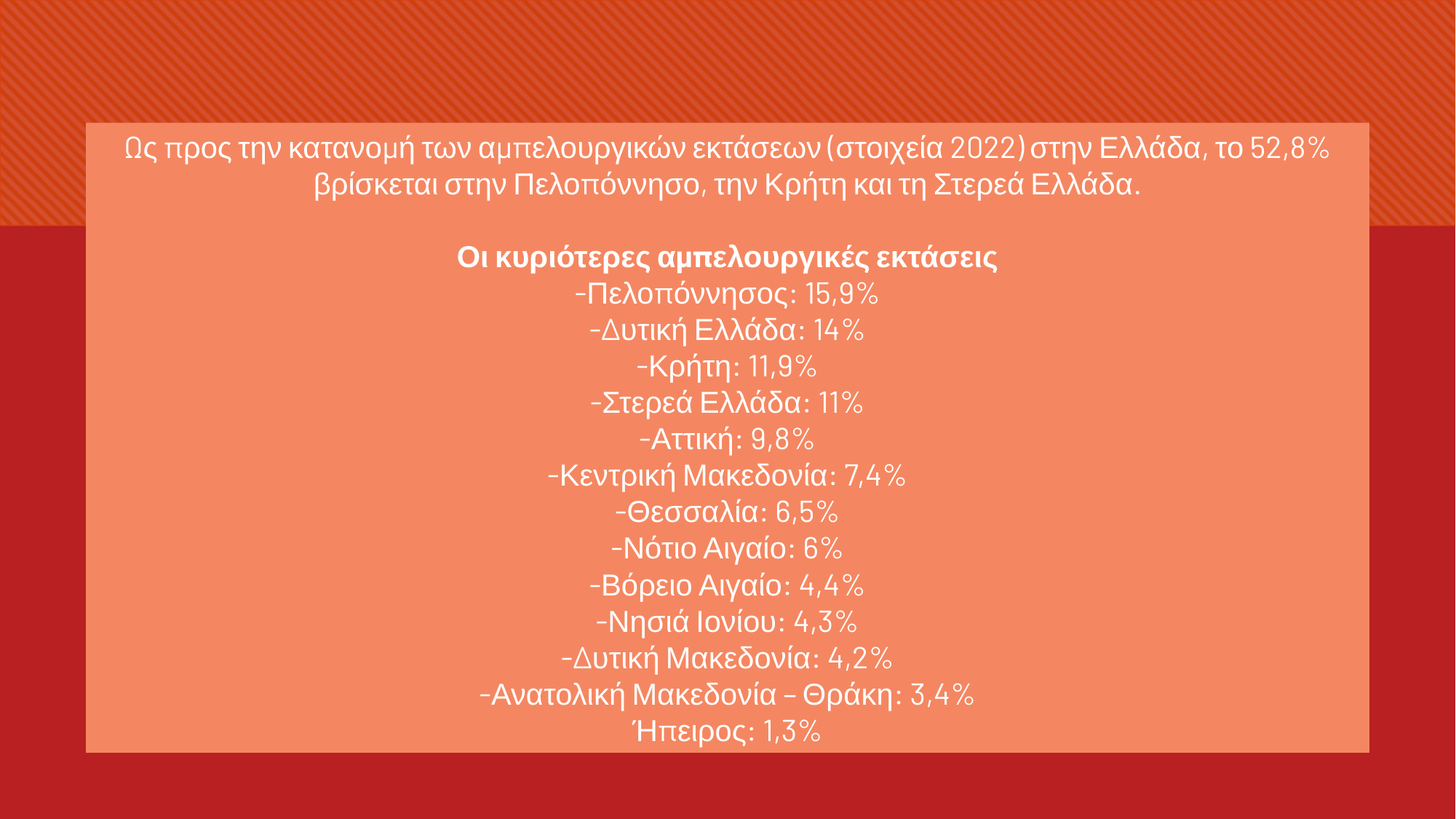

Ως προς την κατανομή των αμπελουργικών εκτάσεων (στοιχεία 2022) στην Ελλάδα, το 52,8% βρίσκεται στην Πελοπόννησο, την Κρήτη και τη Στερεά Ελλάδα.

Οι κυριότερες αμπελουργικές εκτάσεις
-Πελοπόννησος: 15,9%
-Δυτική Ελλάδα: 14%
-Κρήτη: 11,9%
-Στερεά Ελλάδα: 11%
-Αττική: 9,8%
-Κεντρική Μακεδονία: 7,4%
-Θεσσαλία: 6,5%
-Νότιο Αιγαίο: 6%
-Βόρειο Αιγαίο: 4,4%
-Νησιά Ιονίου: 4,3%
-Δυτική Μακεδονία: 4,2%
-Ανατολική Μακεδονία – Θράκη: 3,4%
Ήπειρος: 1,3%